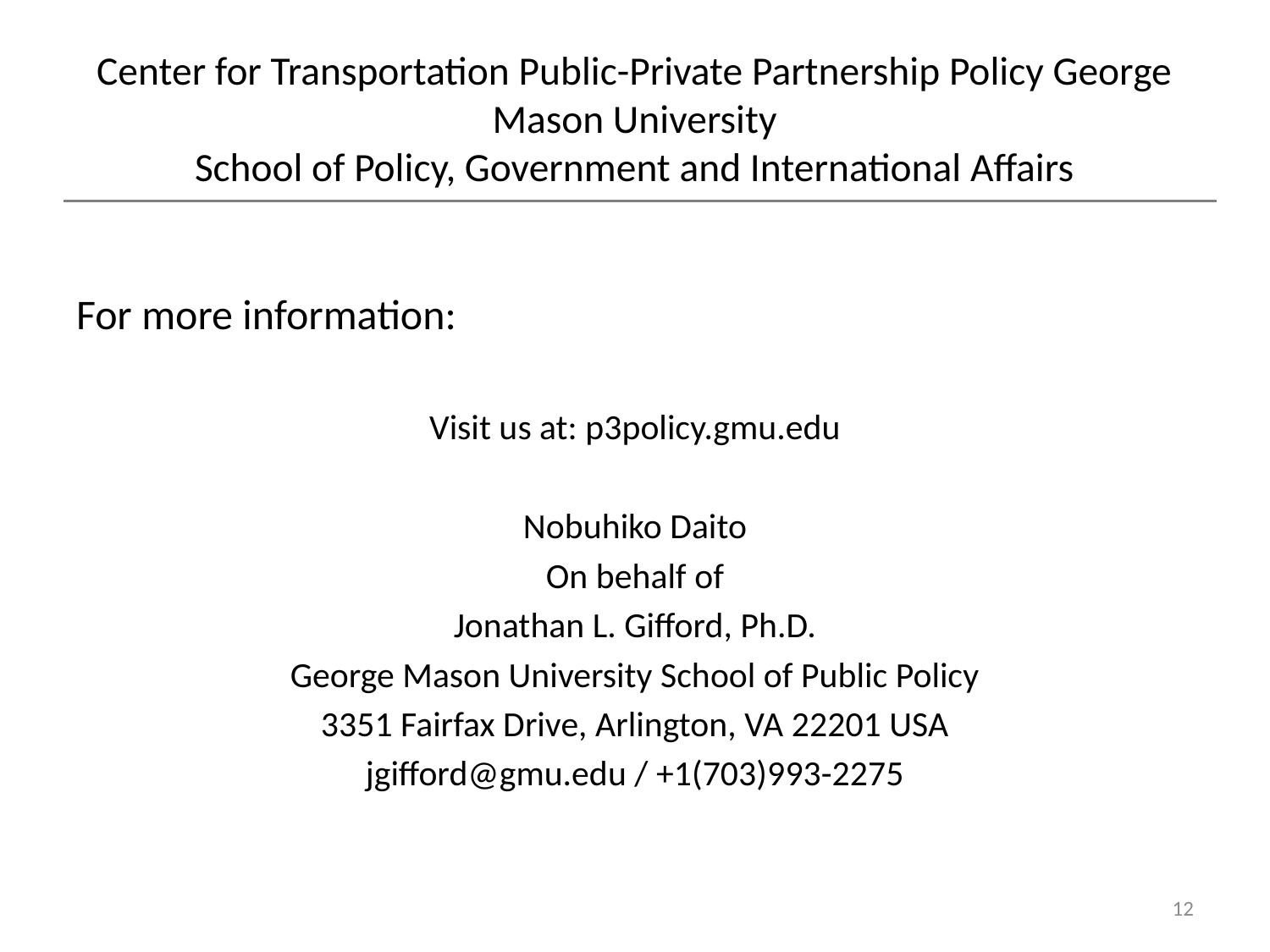

# Center for Transportation Public-Private Partnership Policy George Mason University School of Policy, Government and International Affairs

For more information:

Visit us at: p3policy.gmu.edu

Nobuhiko Daito
On behalf of
Jonathan L. Gifford, Ph.D.
George Mason University School of Public Policy
3351 Fairfax Drive, Arlington, VA 22201 USA
jgifford@gmu.edu / +1(703)993-2275
12